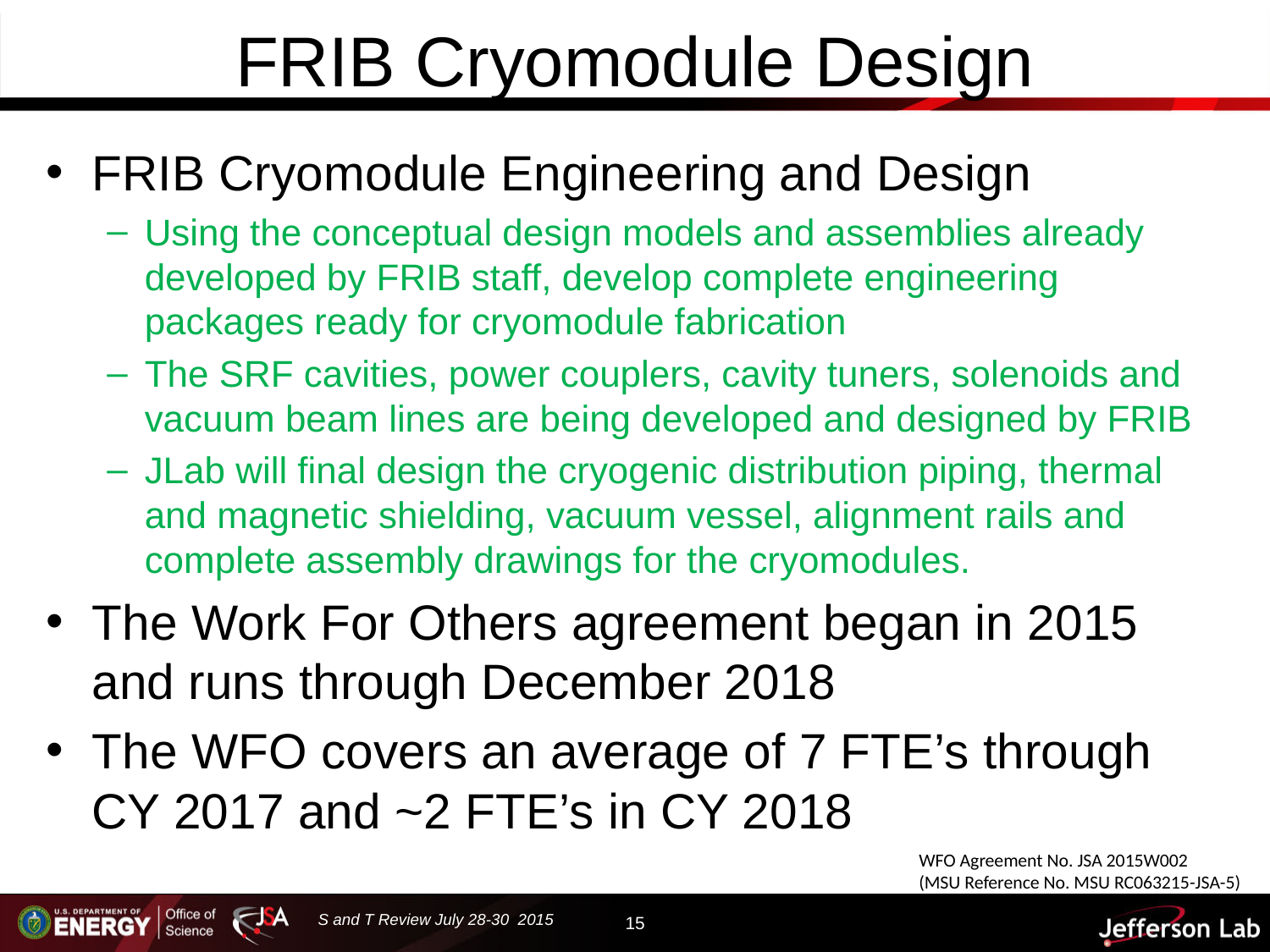

# FRIB Cryomodule Design
FRIB Cryomodule Engineering and Design
Using the conceptual design models and assemblies already developed by FRIB staff, develop complete engineering packages ready for cryomodule fabrication
The SRF cavities, power couplers, cavity tuners, solenoids and vacuum beam lines are being developed and designed by FRIB
JLab will final design the cryogenic distribution piping, thermal and magnetic shielding, vacuum vessel, alignment rails and complete assembly drawings for the cryomodules.
The Work For Others agreement began in 2015 and runs through December 2018
The WFO covers an average of 7 FTE’s through CY 2017 and ~2 FTE’s in CY 2018
WFO Agreement No. JSA 2015W002
(MSU Reference No. MSU RC063215-JSA-5)
S and T Review July 28-30  2015
15